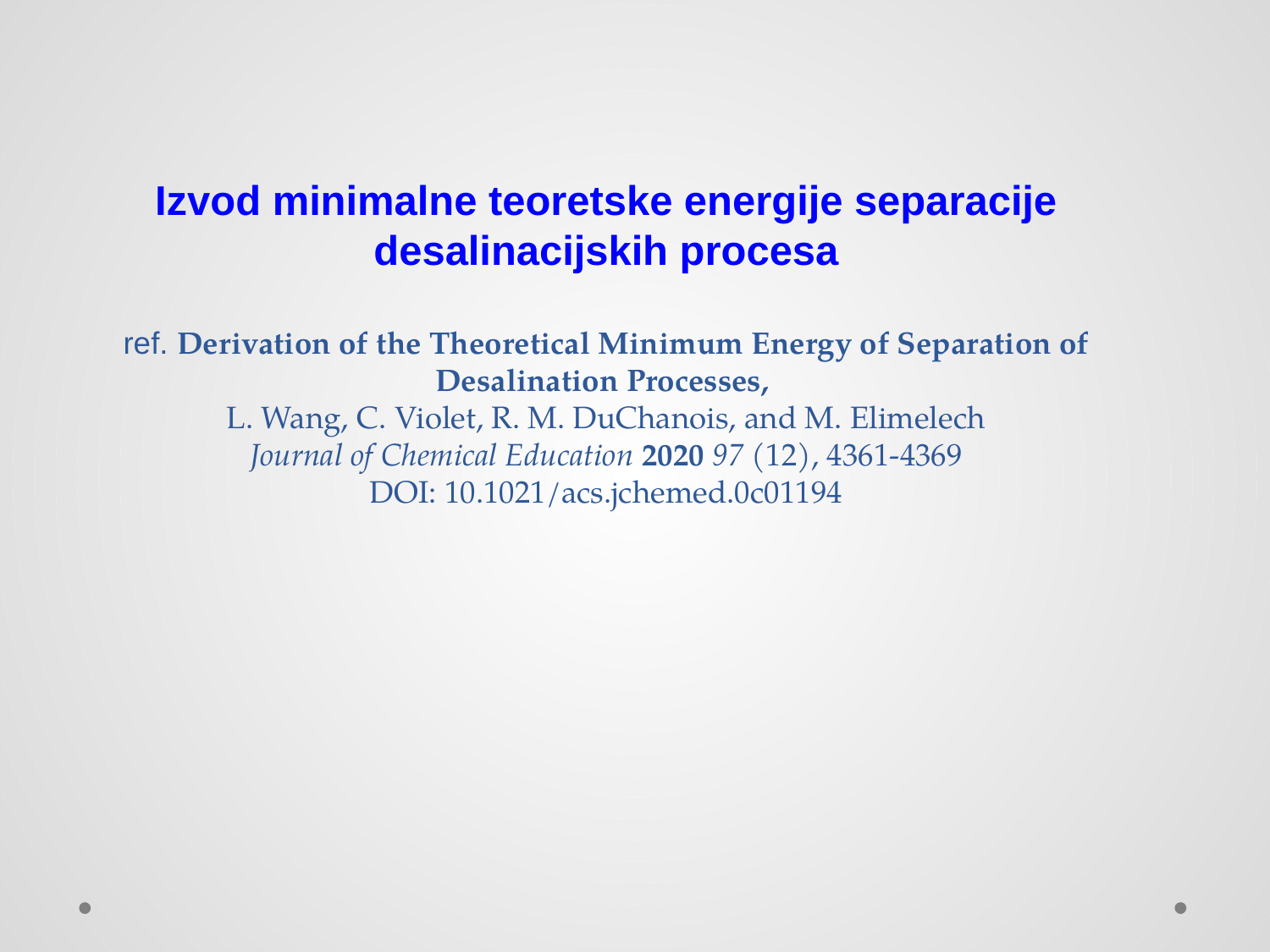

# Izvod minimalne teoretske energije separacije desalinacijskih procesa ref. Derivation of the Theoretical Minimum Energy of Separation of Desalination Processes, L. Wang, C. Violet, R. M. DuChanois, and M. Elimelech Journal of Chemical Education 2020 97 (12), 4361-4369 DOI: 10.1021/acs.jchemed.0c01194